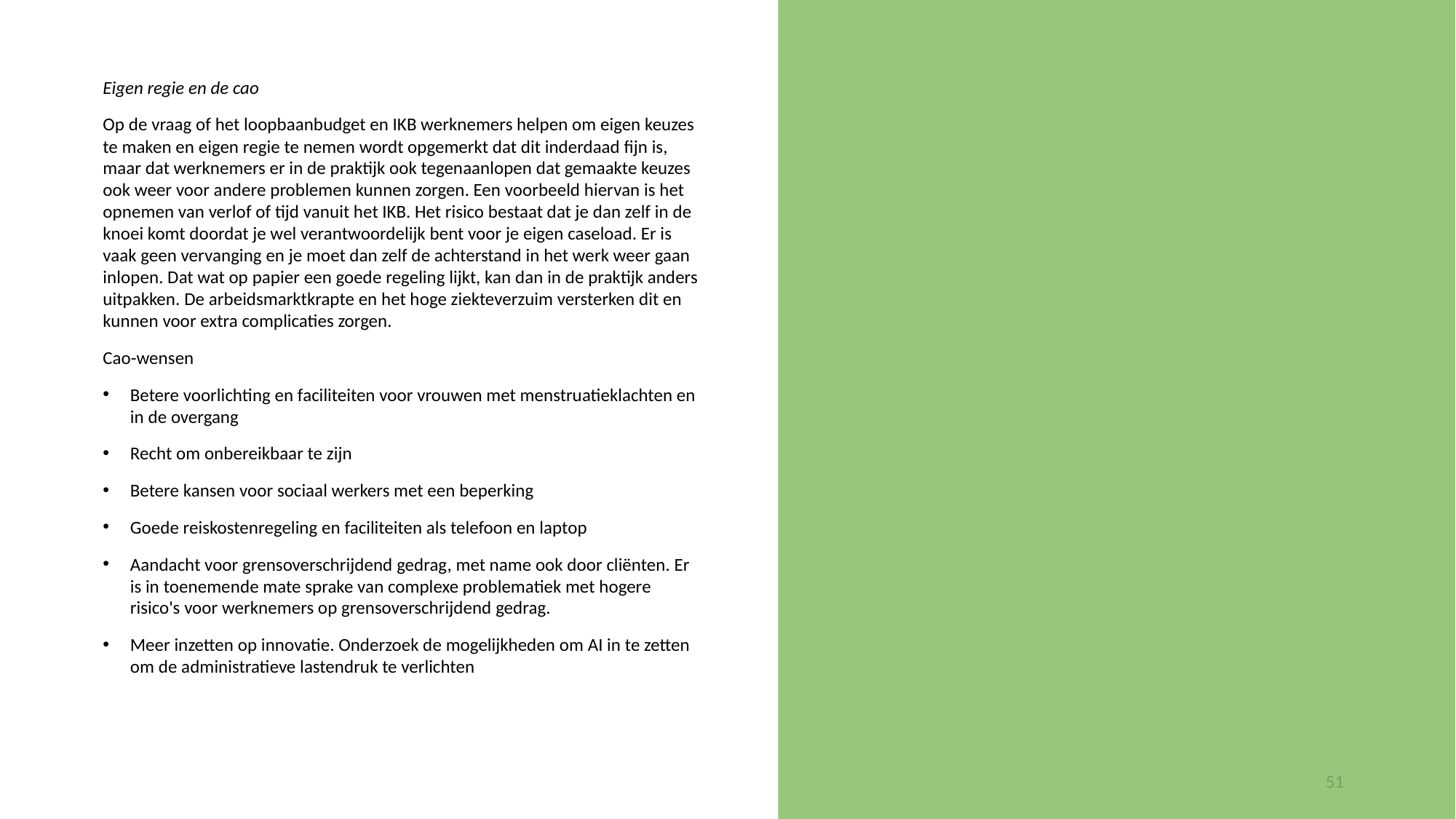

Eigen regie en de cao
Op de vraag of het loopbaanbudget en IKB werknemers helpen om eigen keuzes te maken en eigen regie te nemen wordt opgemerkt dat dit inderdaad fijn is, maar dat werknemers er in de praktijk ook tegenaanlopen dat gemaakte keuzes ook weer voor andere problemen kunnen zorgen. Een voorbeeld hiervan is het opnemen van verlof of tijd vanuit het IKB. Het risico bestaat dat je dan zelf in de knoei komt doordat je wel verantwoordelijk bent voor je eigen caseload. Er is vaak geen vervanging en je moet dan zelf de achterstand in het werk weer gaan inlopen. Dat wat op papier een goede regeling lijkt, kan dan in de praktijk anders uitpakken. De arbeidsmarktkrapte en het hoge ziekteverzuim versterken dit en kunnen voor extra complicaties zorgen.
Cao-wensen
Betere voorlichting en faciliteiten voor vrouwen met menstruatieklachten en in de overgang
Recht om onbereikbaar te zijn
Betere kansen voor sociaal werkers met een beperking
Goede reiskostenregeling en faciliteiten als telefoon en laptop
Aandacht voor grensoverschrijdend gedrag, met name ook door cliënten. Er is in toenemende mate sprake van complexe problematiek met hogere risico's voor werknemers op grensoverschrijdend gedrag.
Meer inzetten op innovatie. Onderzoek de mogelijkheden om AI in te zetten om de administratieve lastendruk te verlichten

51